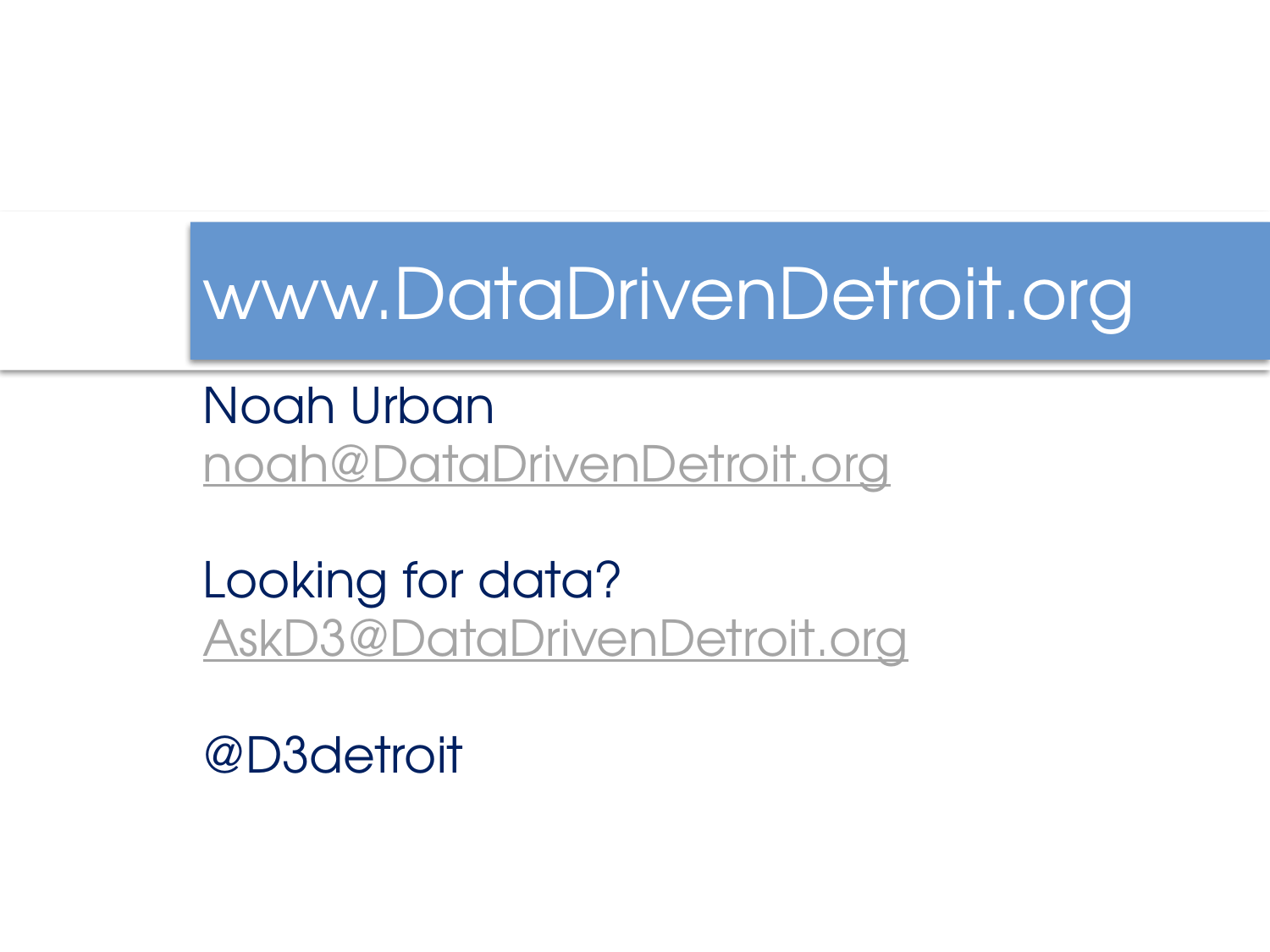

# www.DataDrivenDetroit.org
Noah Urban
noah@DataDrivenDetroit.org

Looking for data?
AskD3@DataDrivenDetroit.org

@D3detroit